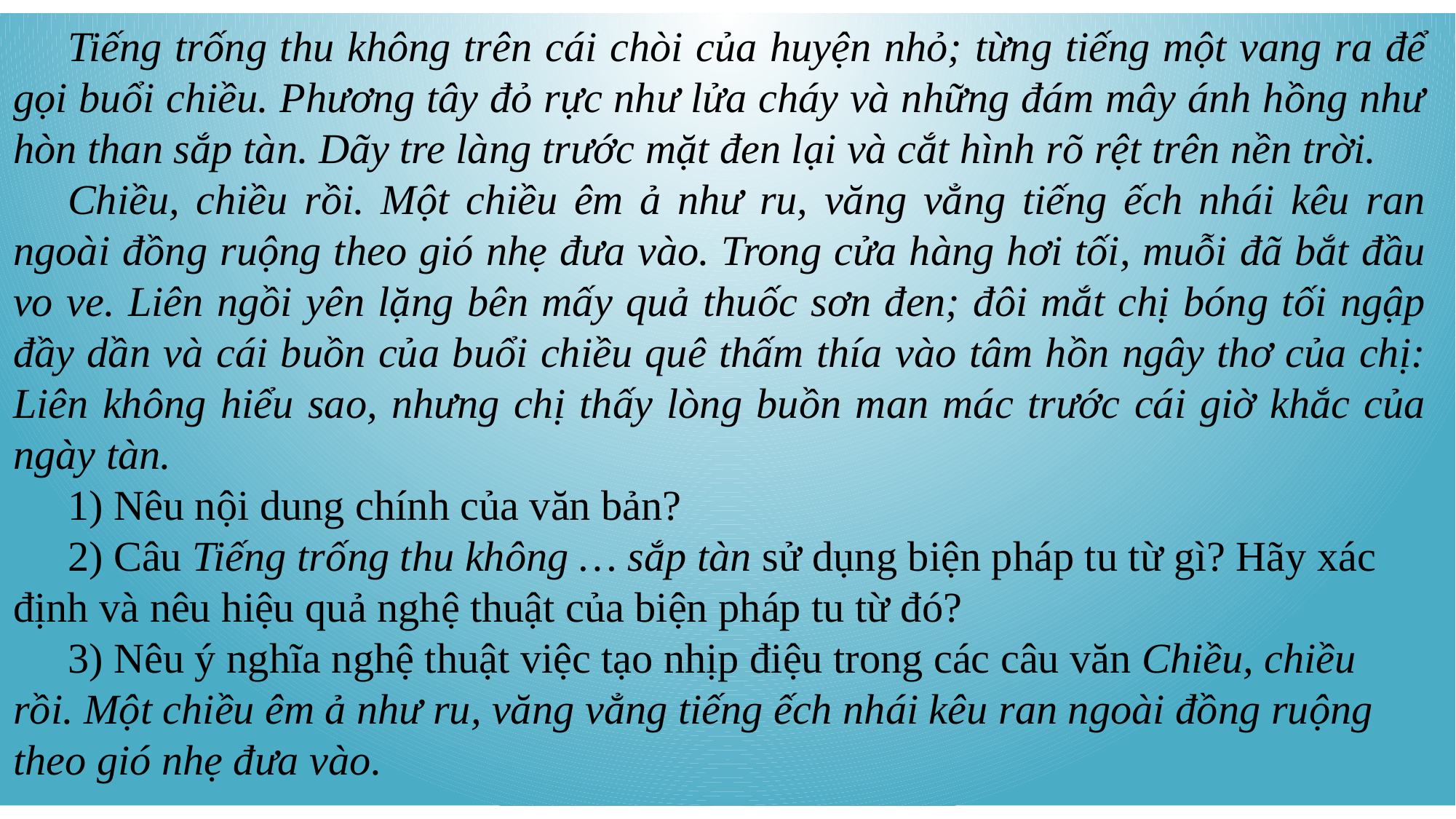

Tiếng trống thu không trên cái chòi của huyện nhỏ; từng tiếng một vang ra để gọi buổi chiều. Phương tây đỏ rực như lửa cháy và những đám mây ánh hồng như hòn than sắp tàn. Dãy tre làng trước mặt đen lại và cắt hình rõ rệt trên nền trời.
Chiều, chiều rồi. Một chiều êm ả như ru, văng vẳng tiếng ếch nhái kêu ran ngoài đồng ruộng theo gió nhẹ đưa vào. Trong cửa hàng hơi tối, muỗi đã bắt đầu vo ve. Liên ngồi yên lặng bên mấy quả thuốc sơn đen; đôi mắt chị bóng tối ngập đầy dần và cái buồn của buổi chiều quê thấm thía vào tâm hồn ngây thơ của chị: Liên không hiểu sao, nhưng chị thấy lòng buồn man mác trước cái giờ khắc của ngày tàn.
1) Nêu nội dung chính của văn bản?
2) Câu Tiếng trống thu không … sắp tàn sử dụng biện pháp tu từ gì? Hãy xác định và nêu hiệu quả nghệ thuật của biện pháp tu từ đó?
3) Nêu ý nghĩa nghệ thuật việc tạo nhịp điệu trong các câu văn Chiều, chiều rồi. Một chiều êm ả như ru, văng vẳng tiếng ếch nhái kêu ran ngoài đồng ruộng theo gió nhẹ đưa vào.